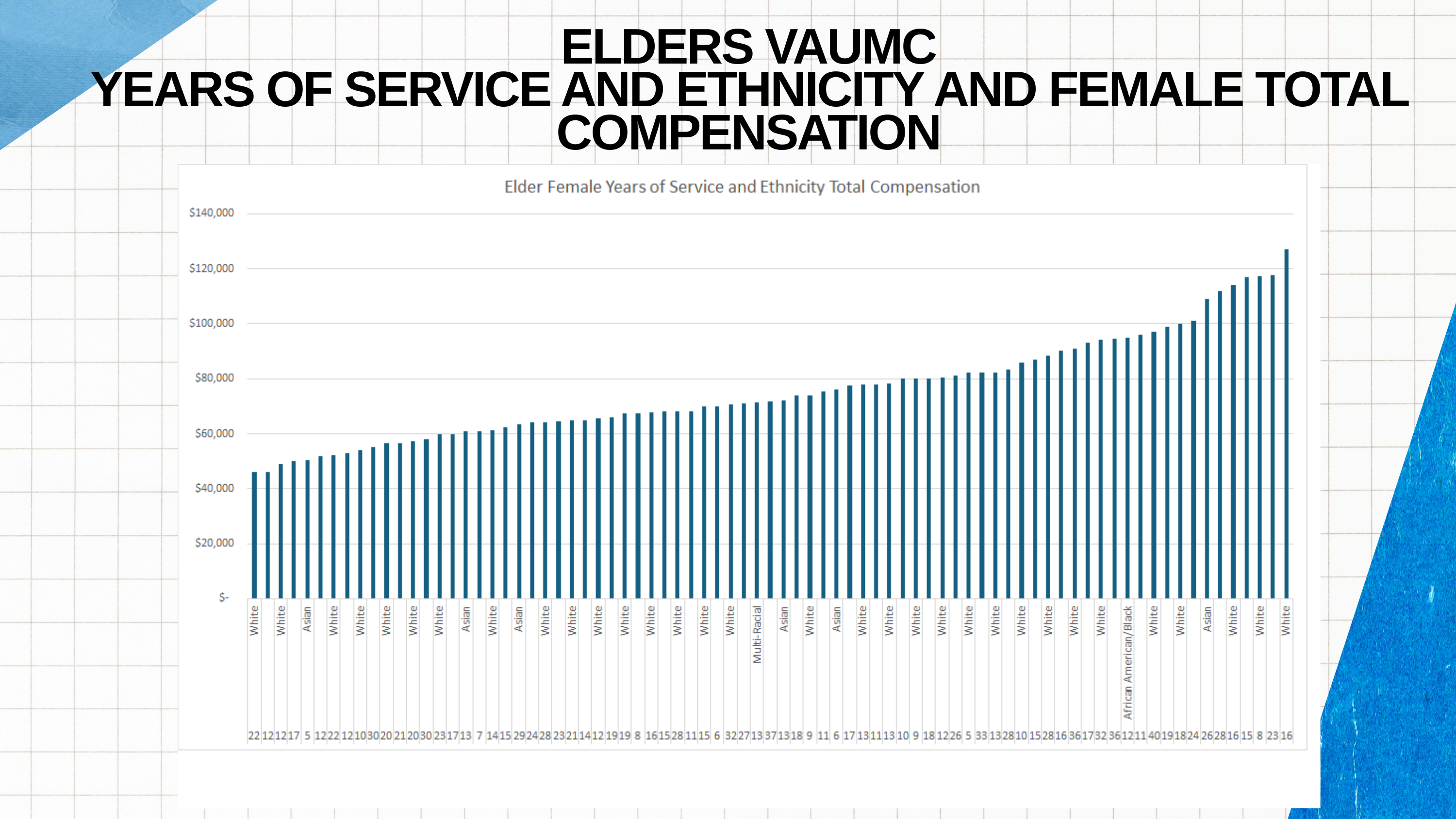

ELDERS VAUMC
YEARS OF SERVICE AND ETHNICITY AND FEMALE TOTAL COMPENSATION